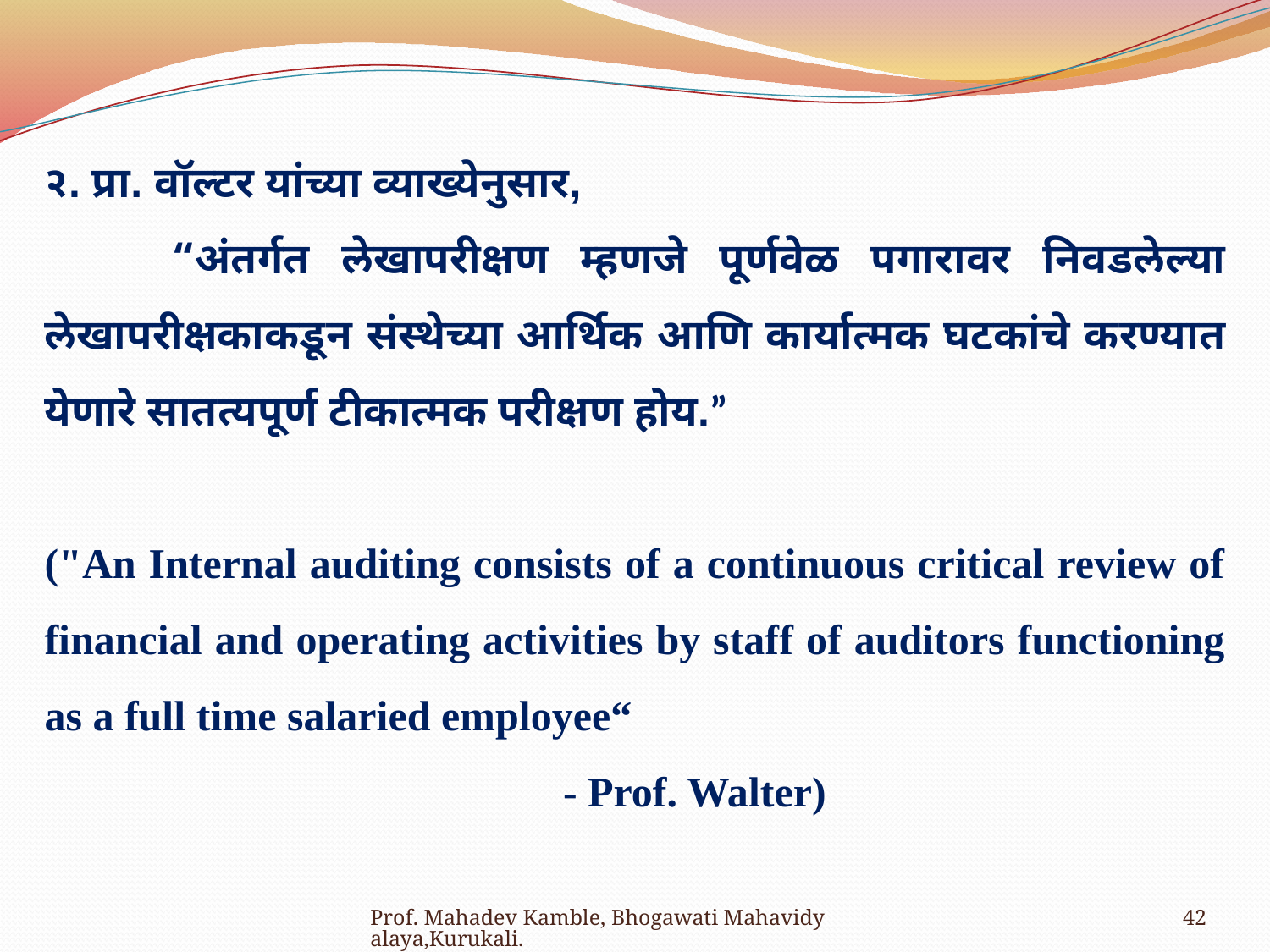

२. प्रा. वॉल्टर यांच्या व्याख्येनुसार,
	“अंतर्गत लेखापरीक्षण म्हणजे पूर्णवेळ पगारावर निवडलेल्या लेखापरीक्षकाकडून संस्थेच्या आर्थिक आणि कार्यात्मक घटकांचे करण्यात येणारे सातत्यपूर्ण टीकात्मक परीक्षण होय.”

("An Internal auditing consists of a continuous critical review of financial and operating activities by staff of auditors functioning as a full time salaried employee“
				 - Prof. Walter)
Prof. Mahadev Kamble, Bhogawati Mahavidyalaya,Kurukali.
42